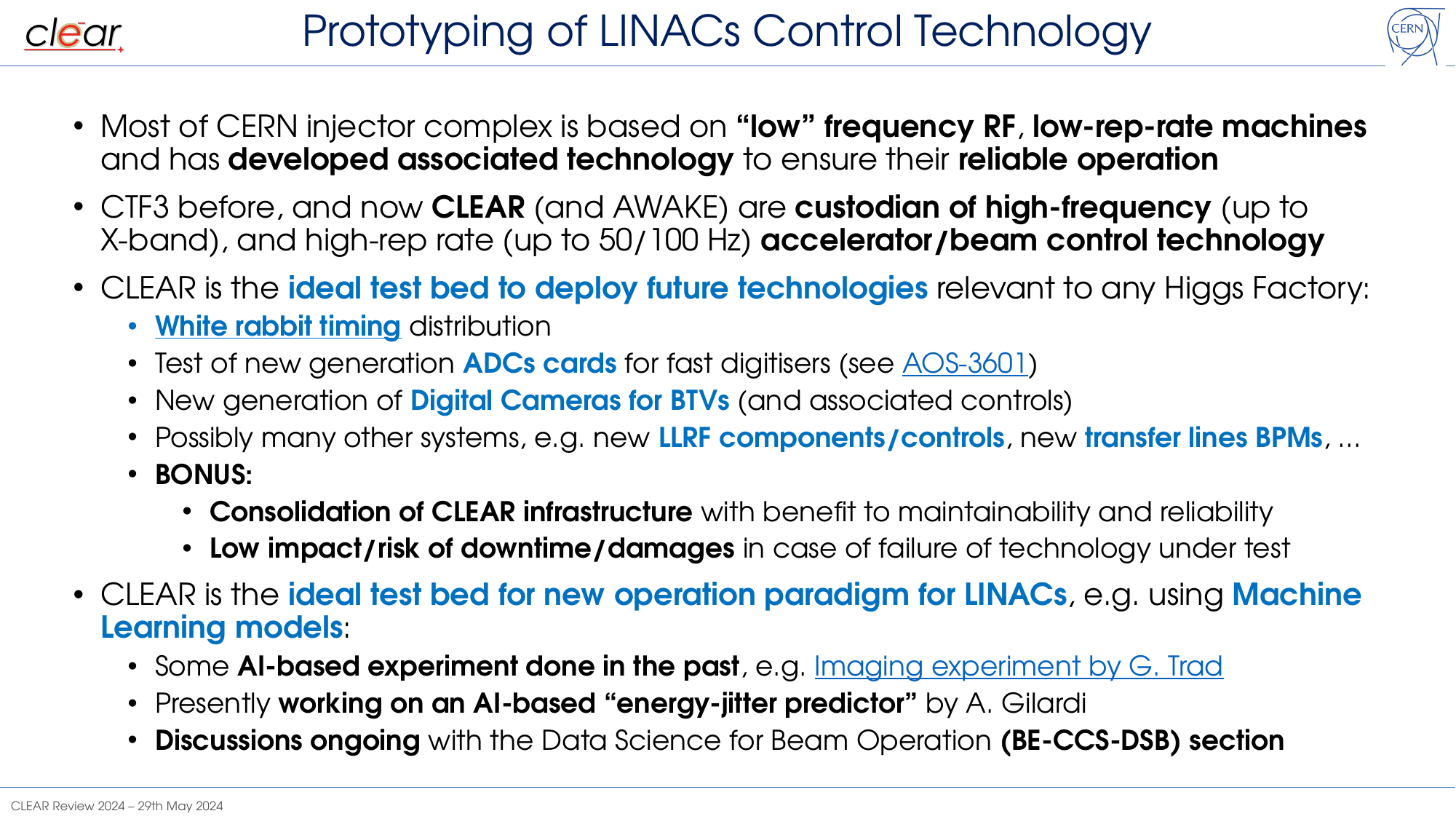

# Prototyping of LINACs Control Technology
Most of CERN injector complex is based on “low” frequency RF, low-rep-rate machines and has developed associated technology to ensure their reliable operation
CTF3 before, and now CLEAR (and AWAKE) are custodian of high-frequency (up to
X-band), and high-rep rate (up to 50/100 Hz) accelerator/beam control technology
CLEAR is the ideal test bed to deploy future technologies relevant to any Higgs Factory:
White rabbit timing distribution
Test of new generation ADCs cards for fast digitisers (see AOS-3601)
New generation of Digital Cameras for BTVs (and associated controls)
Possibly many other systems, e.g. new LLRF components/controls, new transfer lines BPMs, …
BONUS:
Consolidation of CLEAR infrastructure with benefit to maintainability and reliability
Low impact/risk of downtime/damages in case of failure of technology under test
CLEAR is the ideal test bed for new operation paradigm for LINACs, e.g. using Machine Learning models:
Some AI-based experiment done in the past, e.g. Imaging experiment by G. Trad
Presently working on an AI-based “energy-jitter predictor” by A. Gilardi
Discussions ongoing with the Data Science for Beam Operation (BE-CCS-DSB) section